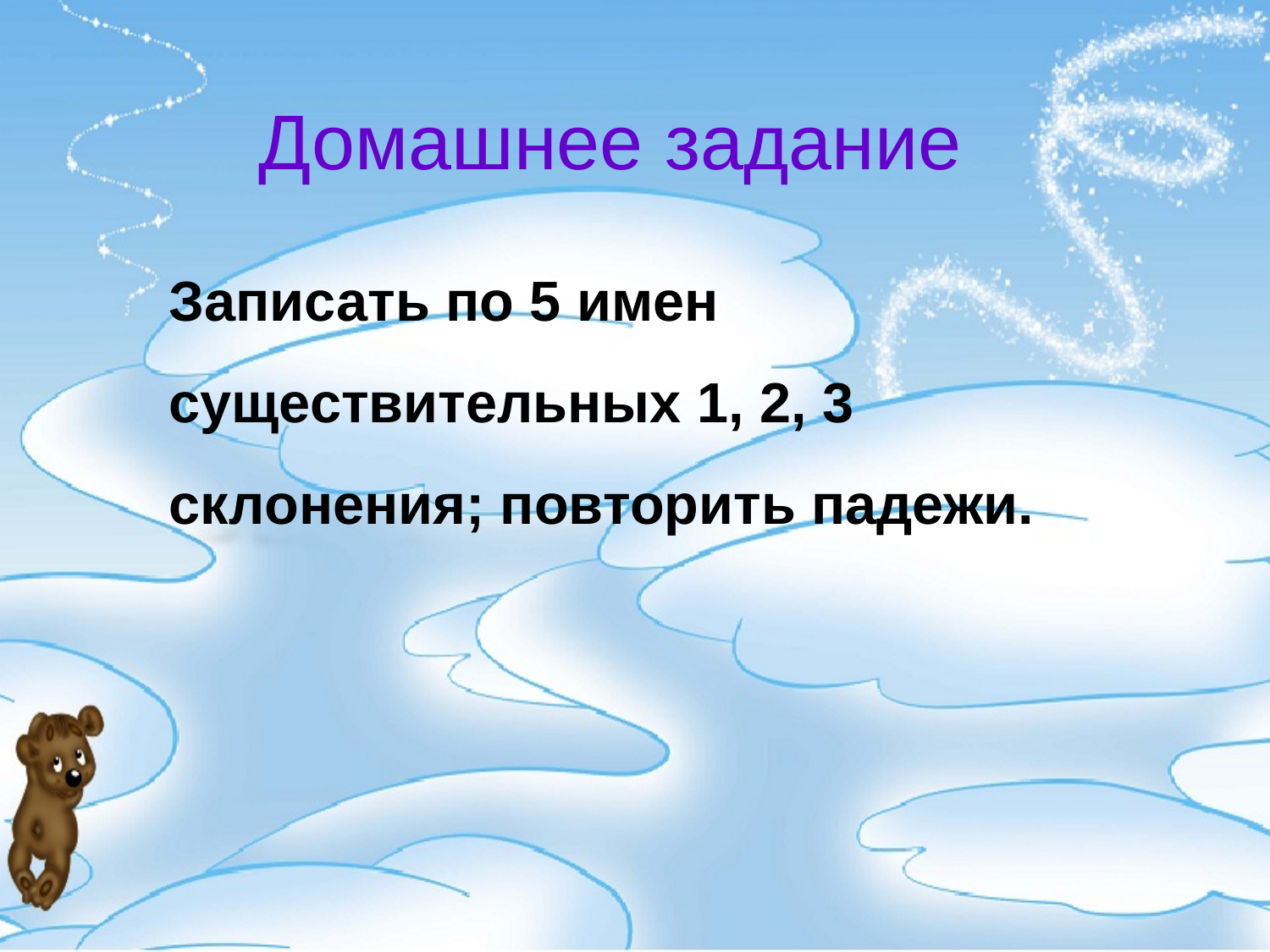

Домашнее задание

Записать по 5 имен существительных 1, 2, 3 склонения; повторить падежи.